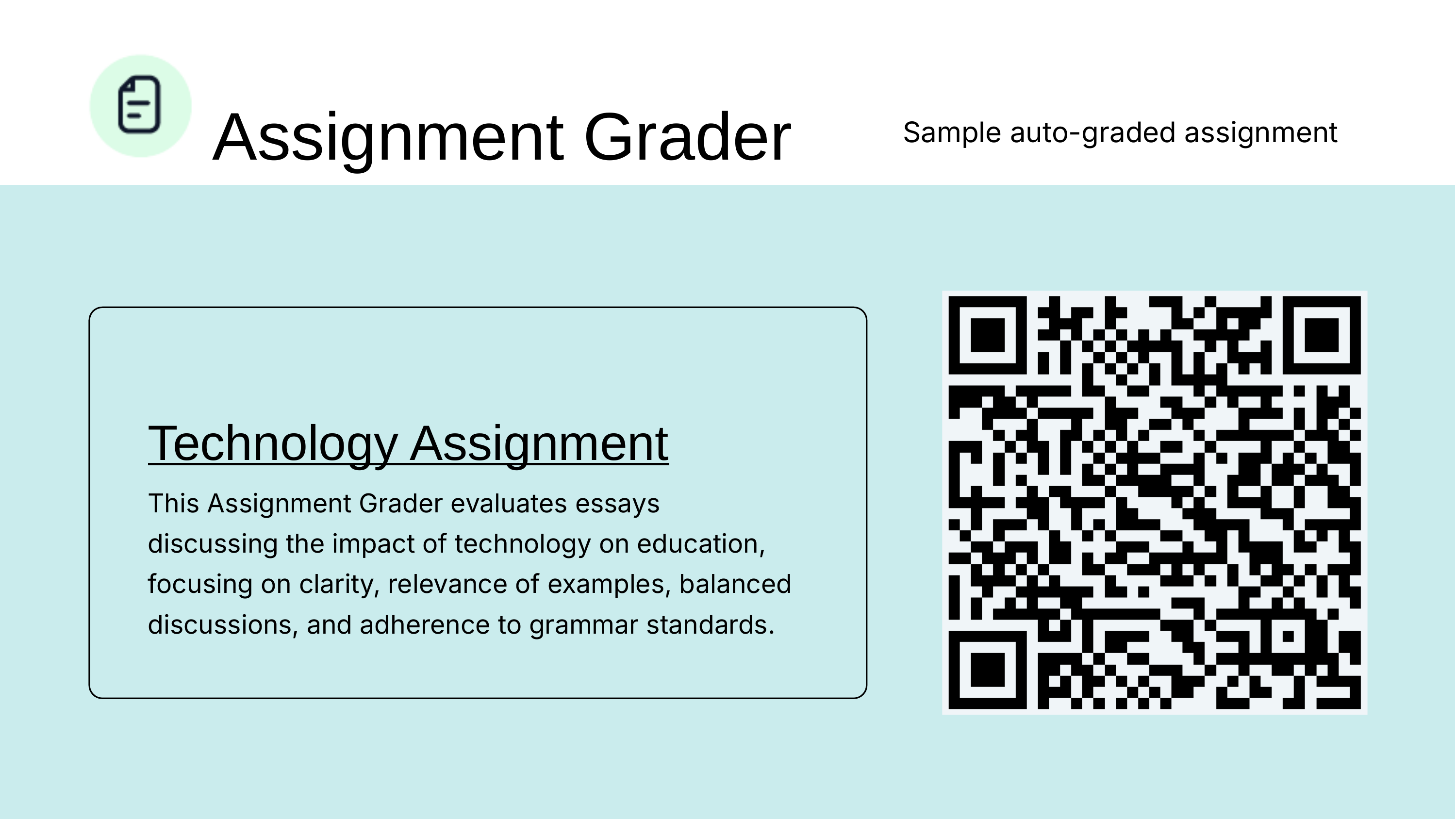

Assignment Grader
Sample auto-graded assignment

Technology Assignment
This Assignment Grader evaluates essays discussing the impact of technology on education, focusing on clarity, relevance of examples, balanced discussions, and adherence to grammar standards.